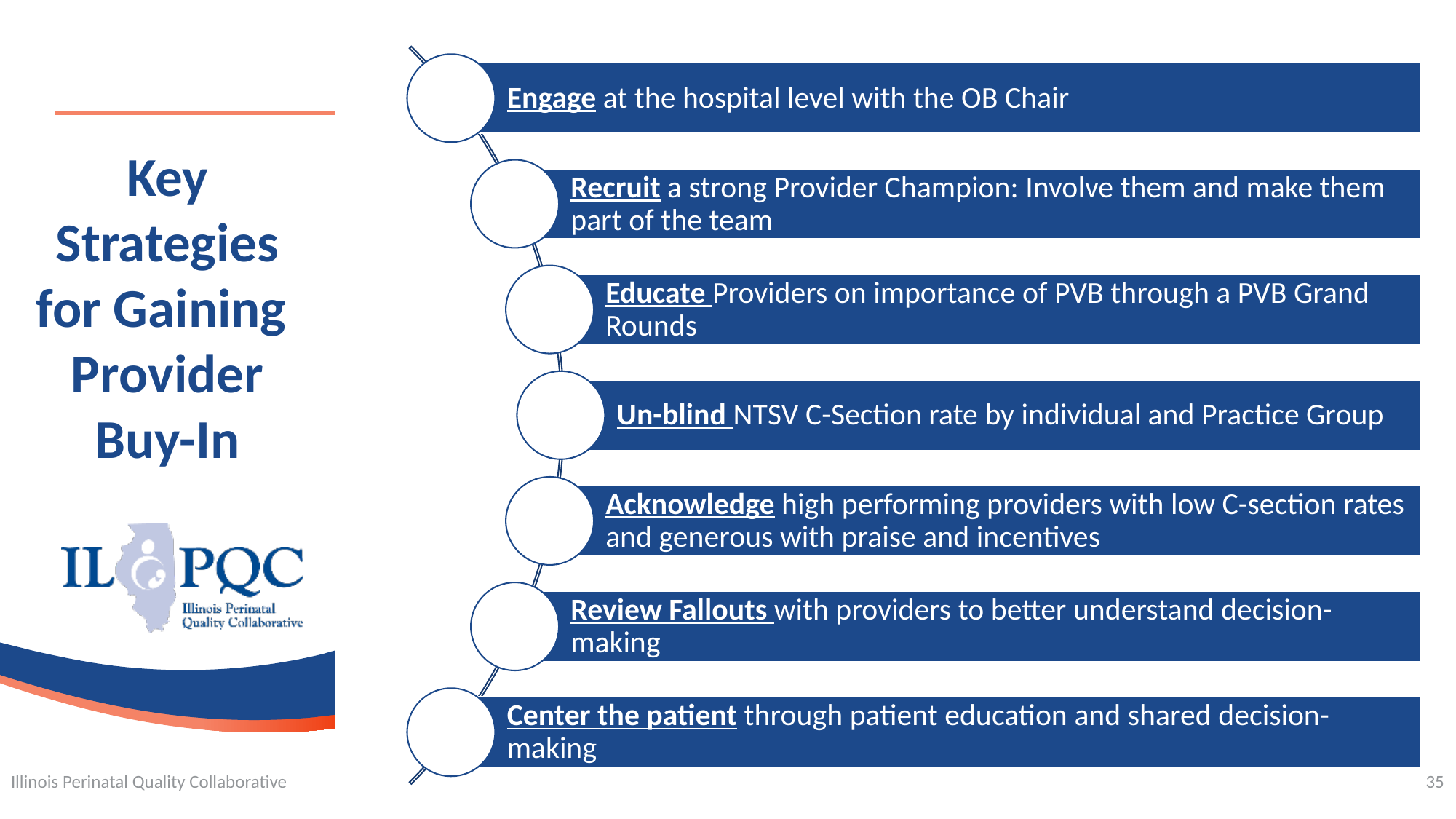

Engage at the hospital level with the OB Chair
Recruit a strong Provider Champion: Involve them and make them part of the team
Educate Providers on importance of PVB through a PVB Grand Rounds
Un-blind NTSV C-Section rate by individual and Practice Group
Acknowledge high performing providers with low C-section rates and generous with praise and incentives
Review Fallouts with providers to better understand decision-making
Center the patient through patient education and shared decision-making
Key Strategies for Gaining
Provider Buy-In
Illinois Perinatal Quality Collaborative
35